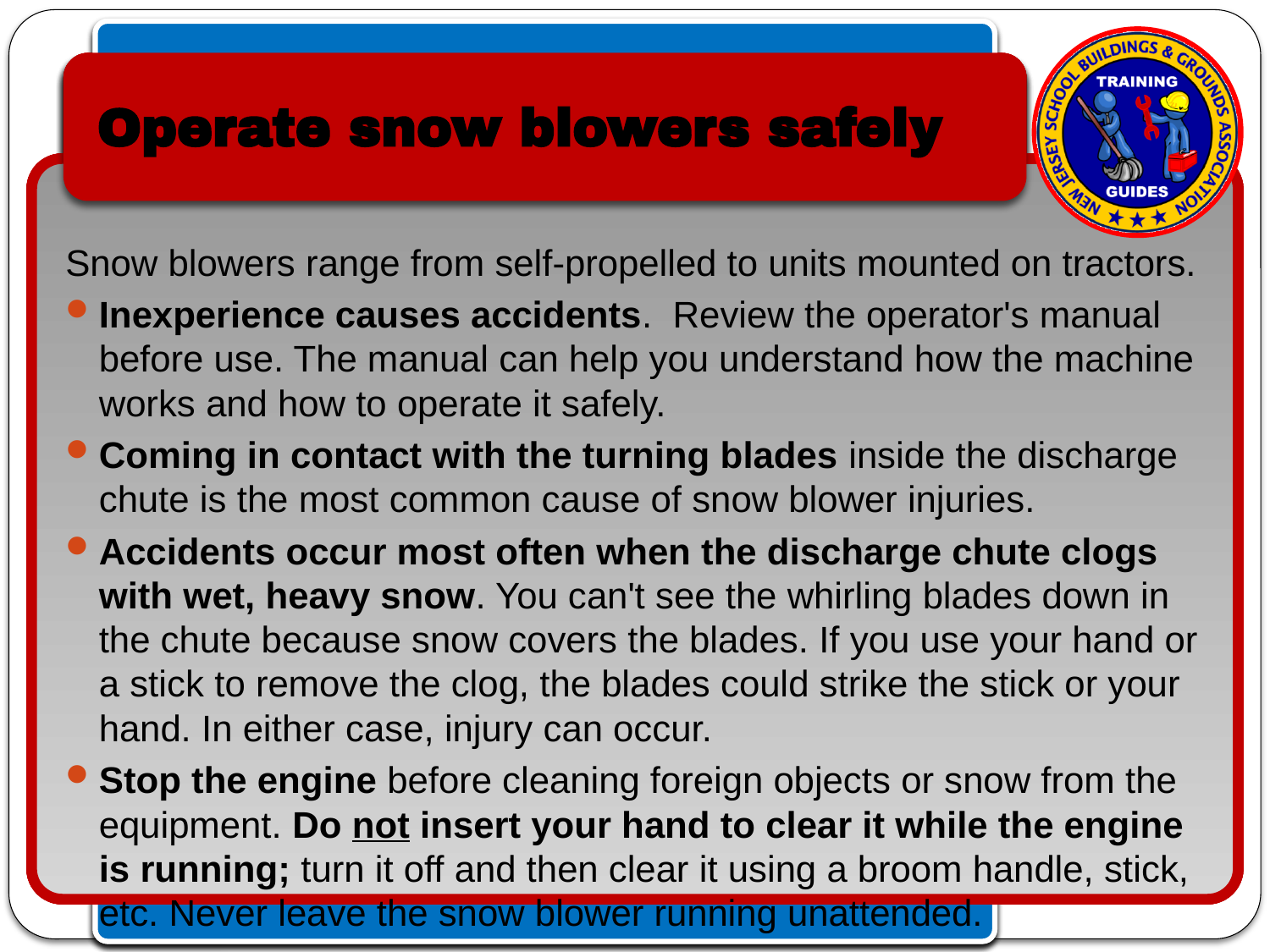

# Operate snow blowers safely
Snow blowers range from self-propelled to units mounted on tractors.
Inexperience causes accidents.  Review the operator's manual before use. The manual can help you understand how the machine works and how to operate it safely.
Coming in contact with the turning blades inside the discharge chute is the most common cause of snow blower injuries.
Accidents occur most often when the discharge chute clogs with wet, heavy snow. You can't see the whirling blades down in the chute because snow covers the blades. If you use your hand or a stick to remove the clog, the blades could strike the stick or your hand. In either case, injury can occur.
Stop the engine before cleaning foreign objects or snow from the equipment. Do not insert your hand to clear it while the engine is running; turn it off and then clear it using a broom handle, stick, etc. Never leave the snow blower running unattended.